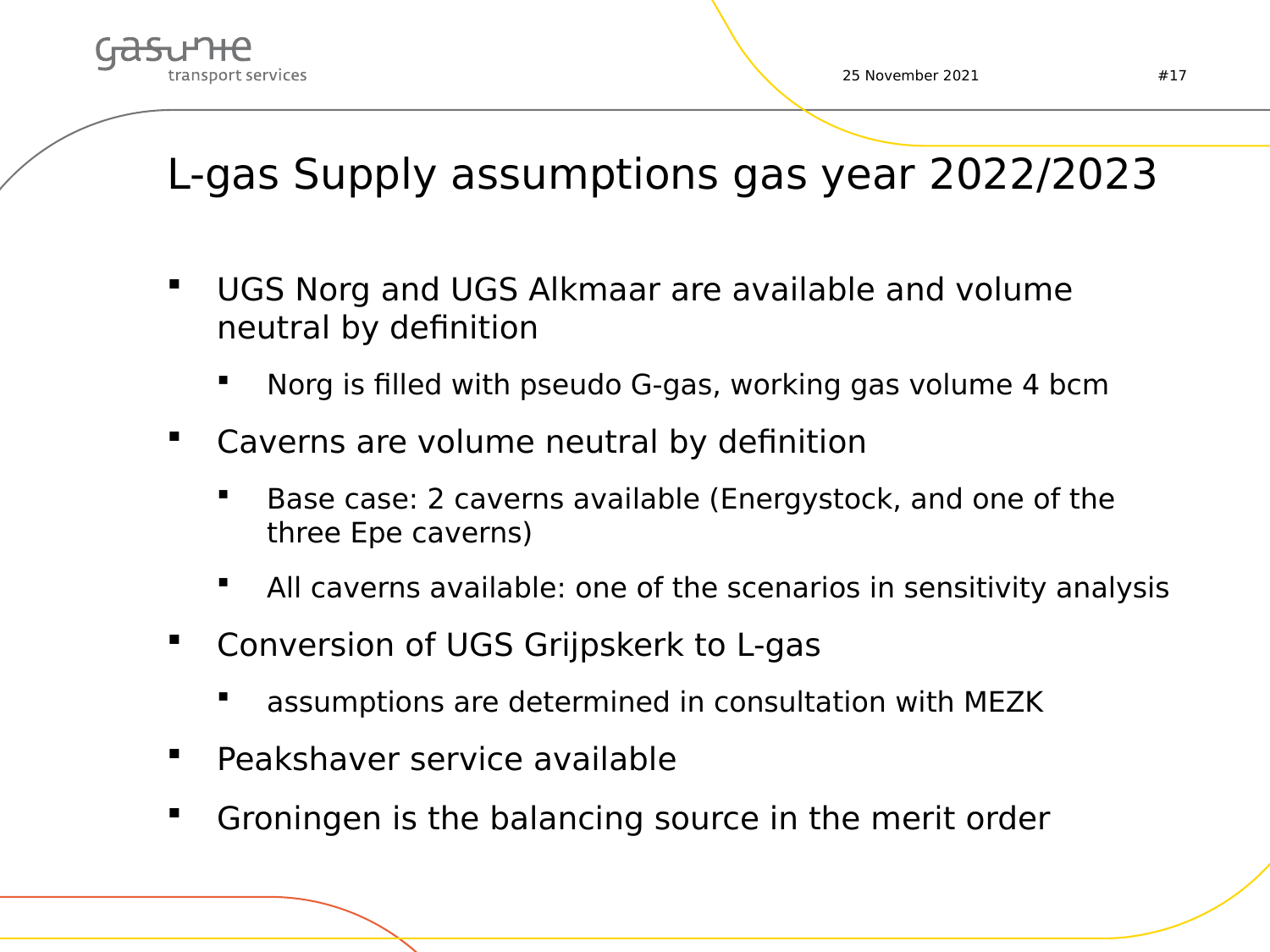

25 November 2021
#17
# L-gas Supply assumptions gas year 2022/2023
UGS Norg and UGS Alkmaar are available and volume neutral by definition
Norg is filled with pseudo G-gas, working gas volume 4 bcm
Caverns are volume neutral by definition
Base case: 2 caverns available (Energystock, and one of the three Epe caverns)
All caverns available: one of the scenarios in sensitivity analysis​
Conversion of UGS Grijpskerk to L-gas
assumptions are determined in consultation with MEZK
Peakshaver service available
Groningen is the balancing source in the merit order